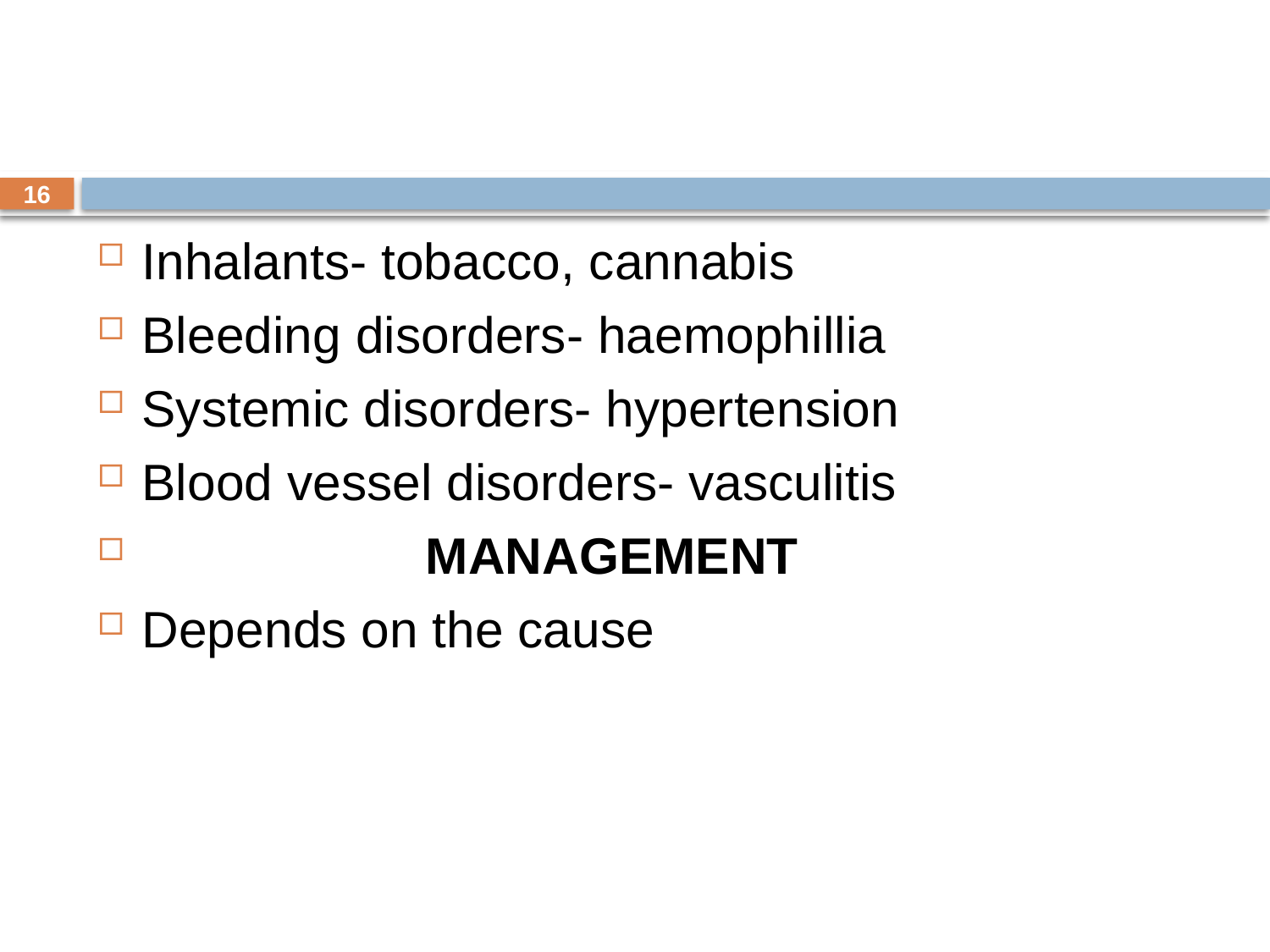

#
16
Inhalants- tobacco, cannabis
Bleeding disorders- haemophillia
Systemic disorders- hypertension
Blood vessel disorders- vasculitis
                    MANAGEMENT
Depends on the cause